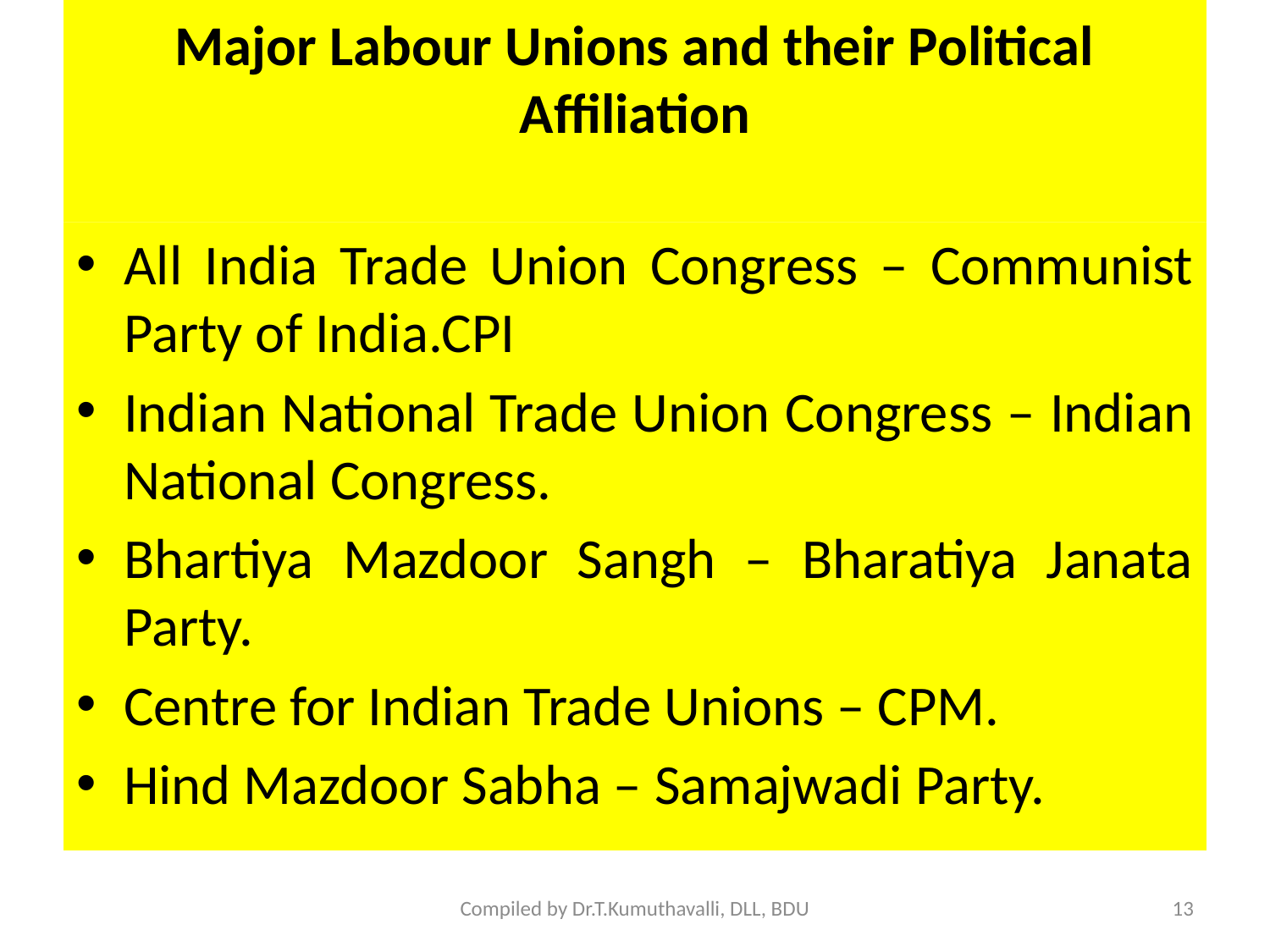

# Major Labour Unions and their Political Affiliation
All India Trade Union Congress – Communist Party of India.CPI
Indian National Trade Union Congress – Indian National Congress.
Bhartiya Mazdoor Sangh – Bharatiya Janata Party.
Centre for Indian Trade Unions – CPM.
Hind Mazdoor Sabha – Samajwadi Party.

Compiled by Dr.T.Kumuthavalli, DLL, BDU
13